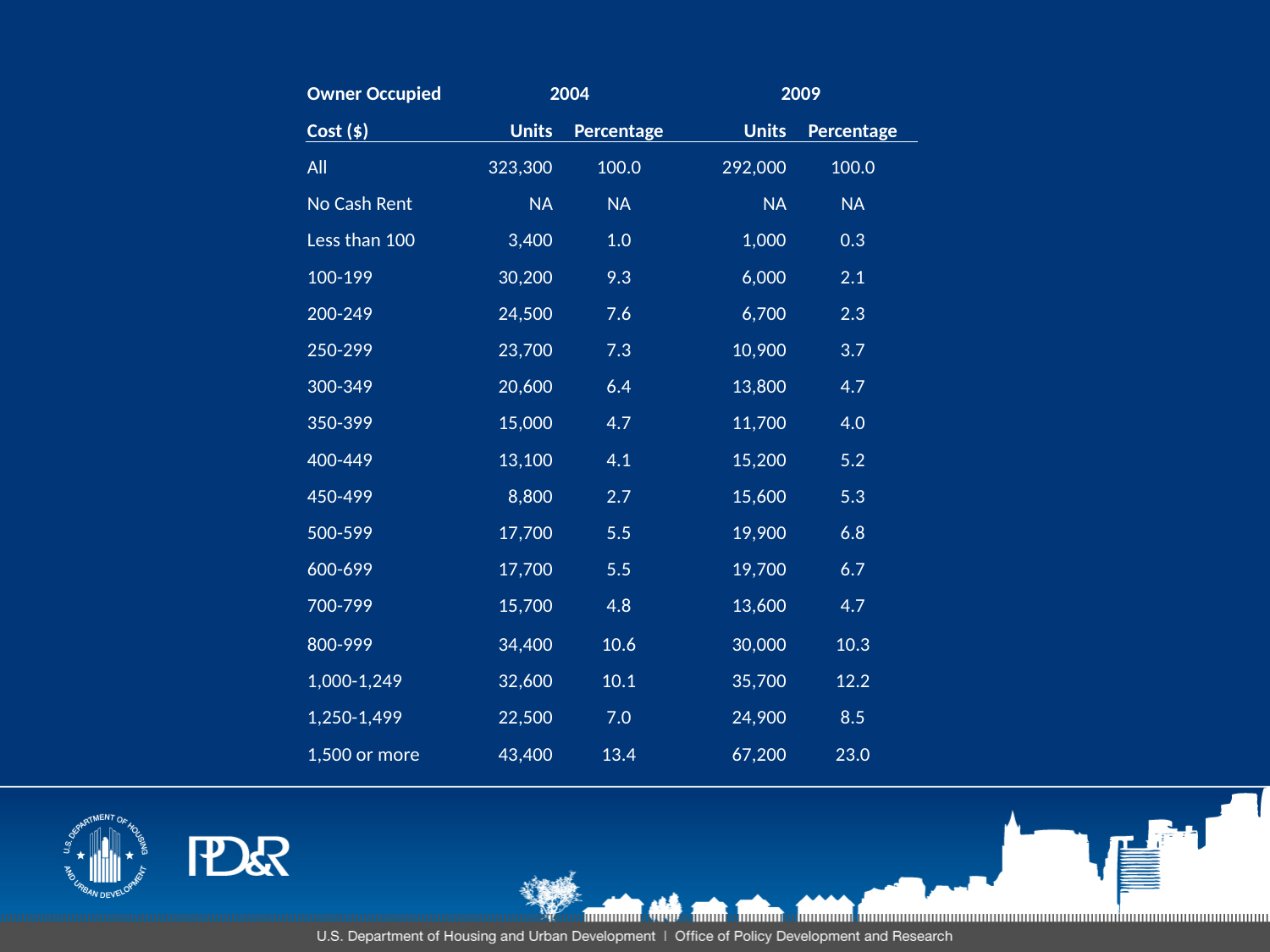

| Owner Occupied | 2004 |  | 2009 |  |
| --- | --- | --- | --- | --- |
| Cost ($) | Units | Percentage | Units | Percentage |
| All | 323,300 | 100.0 | 292,000 | 100.0 |
| No Cash Rent | NA | NA | NA | NA |
| Less than 100 | 3,400 | 1.0 | 1,000 | 0.3 |
| 100-199 | 30,200 | 9.3 | 6,000 | 2.1 |
| 200-249 | 24,500 | 7.6 | 6,700 | 2.3 |
| 250-299 | 23,700 | 7.3 | 10,900 | 3.7 |
| 300-349 | 20,600 | 6.4 | 13,800 | 4.7 |
| 350-399 | 15,000 | 4.7 | 11,700 | 4.0 |
| 400-449 | 13,100 | 4.1 | 15,200 | 5.2 |
| 450-499 | 8,800 | 2.7 | 15,600 | 5.3 |
| 500-599 | 17,700 | 5.5 | 19,900 | 6.8 |
| 600-699 | 17,700 | 5.5 | 19,700 | 6.7 |
| 700-799 | 15,700 | 4.8 | 13,600 | 4.7 |
| 800-999 | 34,400 | 10.6 | 30,000 | 10.3 |
| 1,000-1,249 | 32,600 | 10.1 | 35,700 | 12.2 |
| 1,250-1,499 | 22,500 | 7.0 | 24,900 | 8.5 |
| 1,500 or more | 43,400 | 13.4 | 67,200 | 23.0 |